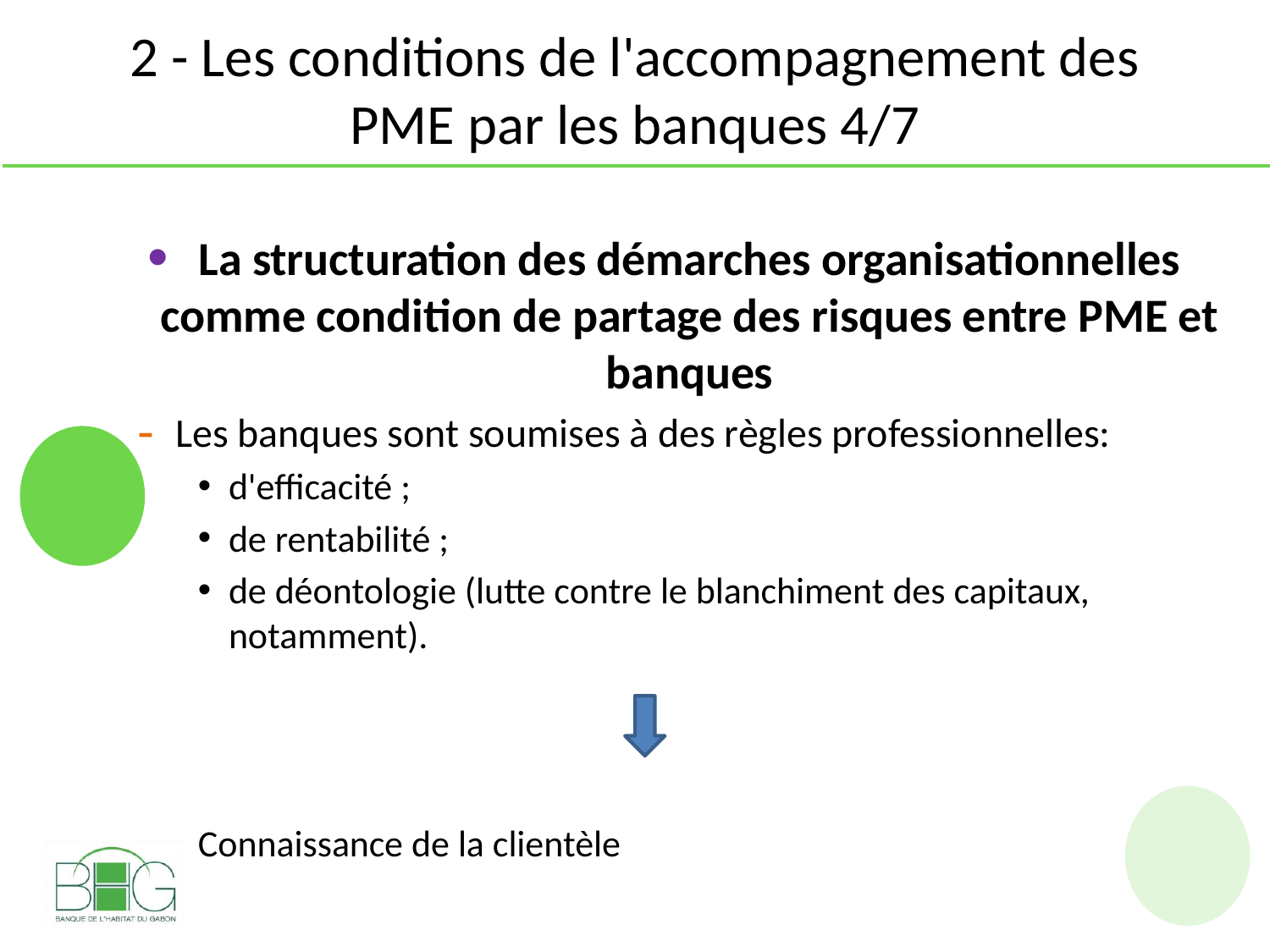

# 2 - Les conditions de l'accompagnement des PME par les banques 4/7
La structuration des démarches organisationnelles comme condition de partage des risques entre PME et banques
Les banques sont soumises à des règles professionnelles:
d'efficacité ;
de rentabilité ;
de déontologie (lutte contre le blanchiment des capitaux, notamment).

		Connaissance de la clientèle